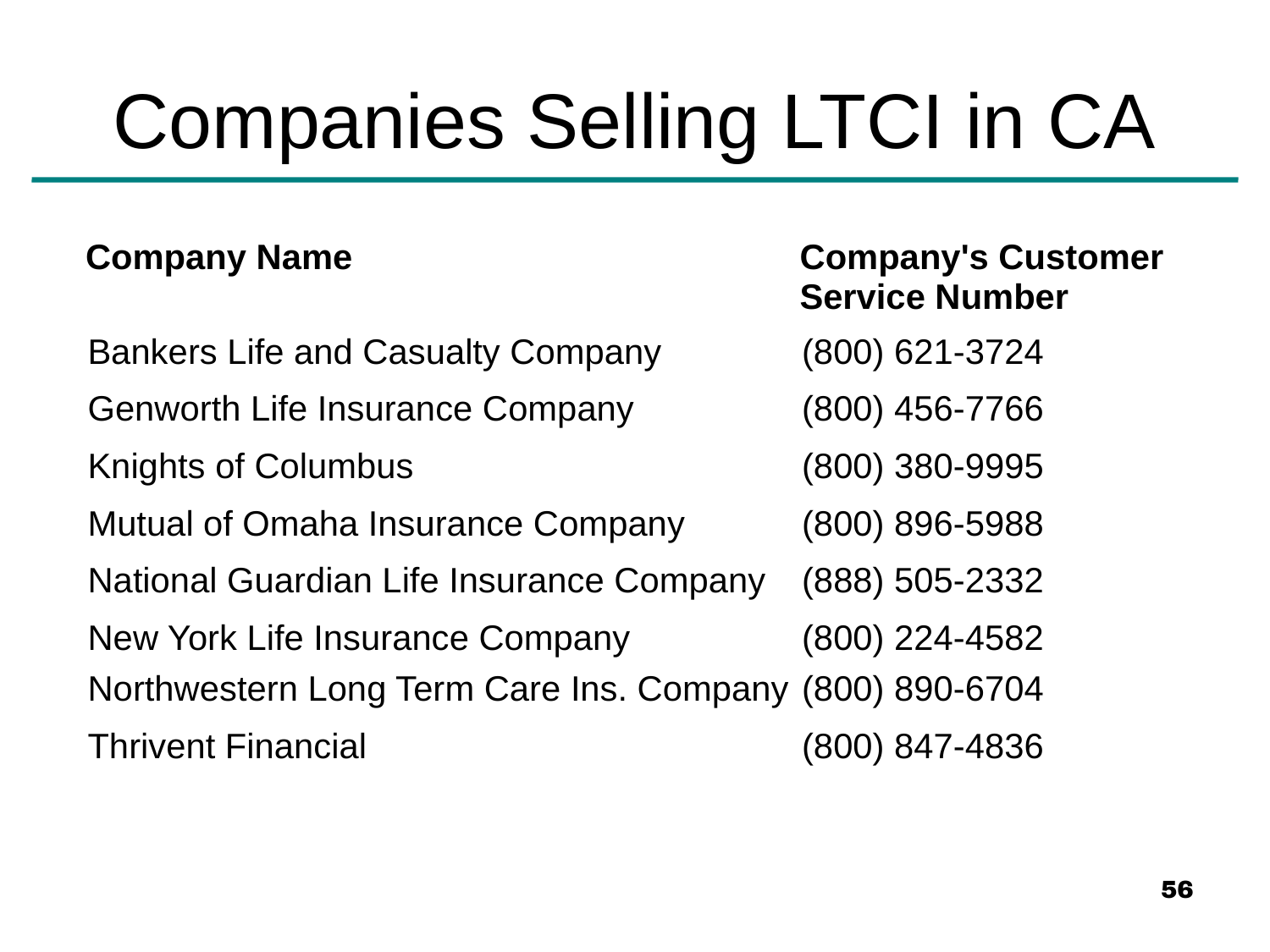

# Companies Selling LTCI in CA

| Company Name | Company's Customer Service Number |
| --- | --- |
| Bankers Life and Casualty Company | (800) 621-3724 |
| Genworth Life Insurance Company | (800) 456-7766 |
| Knights of Columbus | (800) 380-9995 |
| Mutual of Omaha Insurance Company | (800) 896-5988 |
| National Guardian Life Insurance Company | (888) 505-2332 |
| New York Life Insurance Company Northwestern Long Term Care Ins. Company | (800) 224-4582 (800) 890-6704 |
| Thrivent Financial | (800) 847-4836 |
|  |  |
56